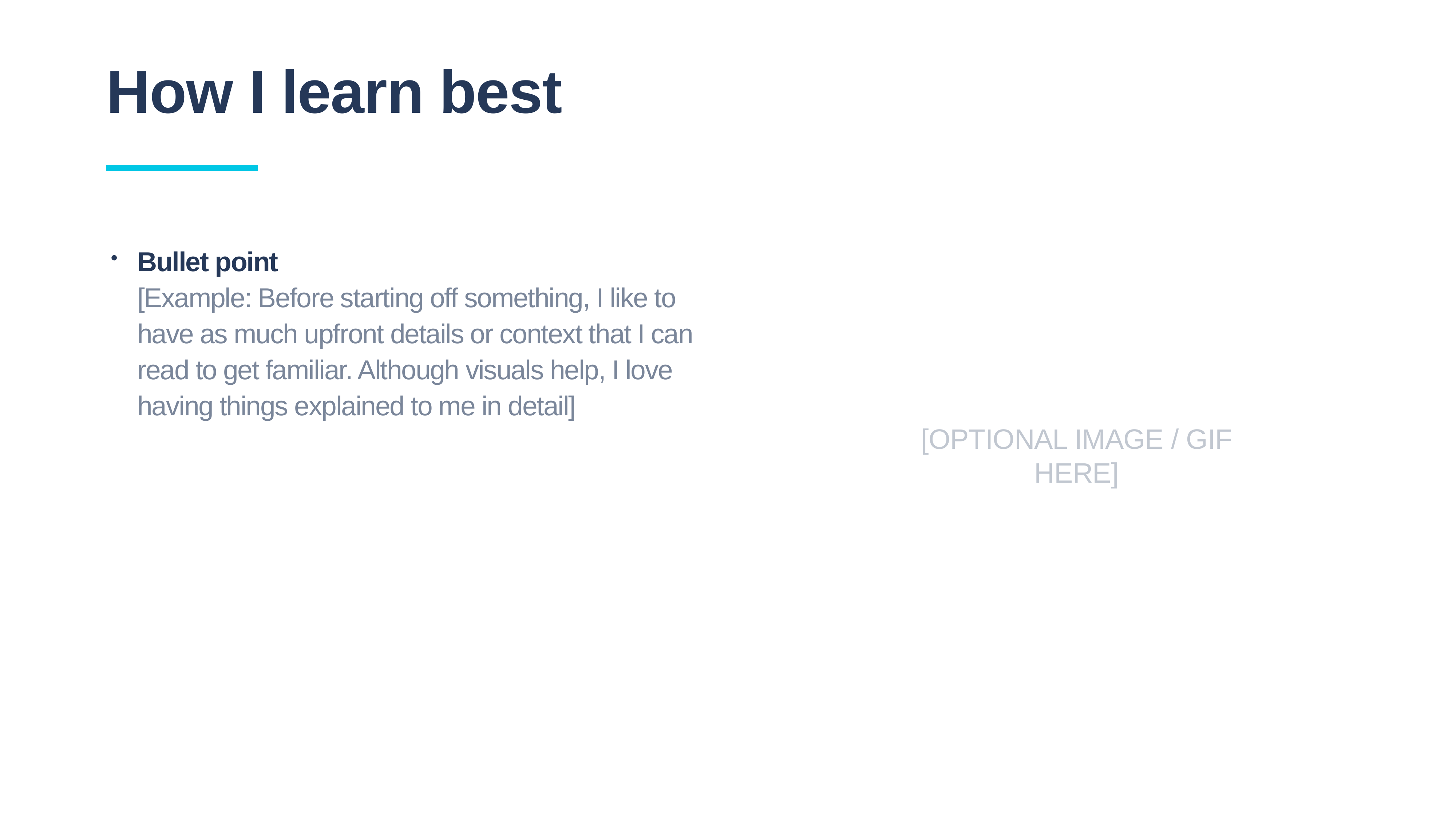

How I learn best

Bullet point
[Example: Before starting off something, I like to have as much upfront details or context that I can read to get familiar. Although visuals help, I love having things explained to me in detail]
[OPTIONAL IMAGE / GIF HERE]